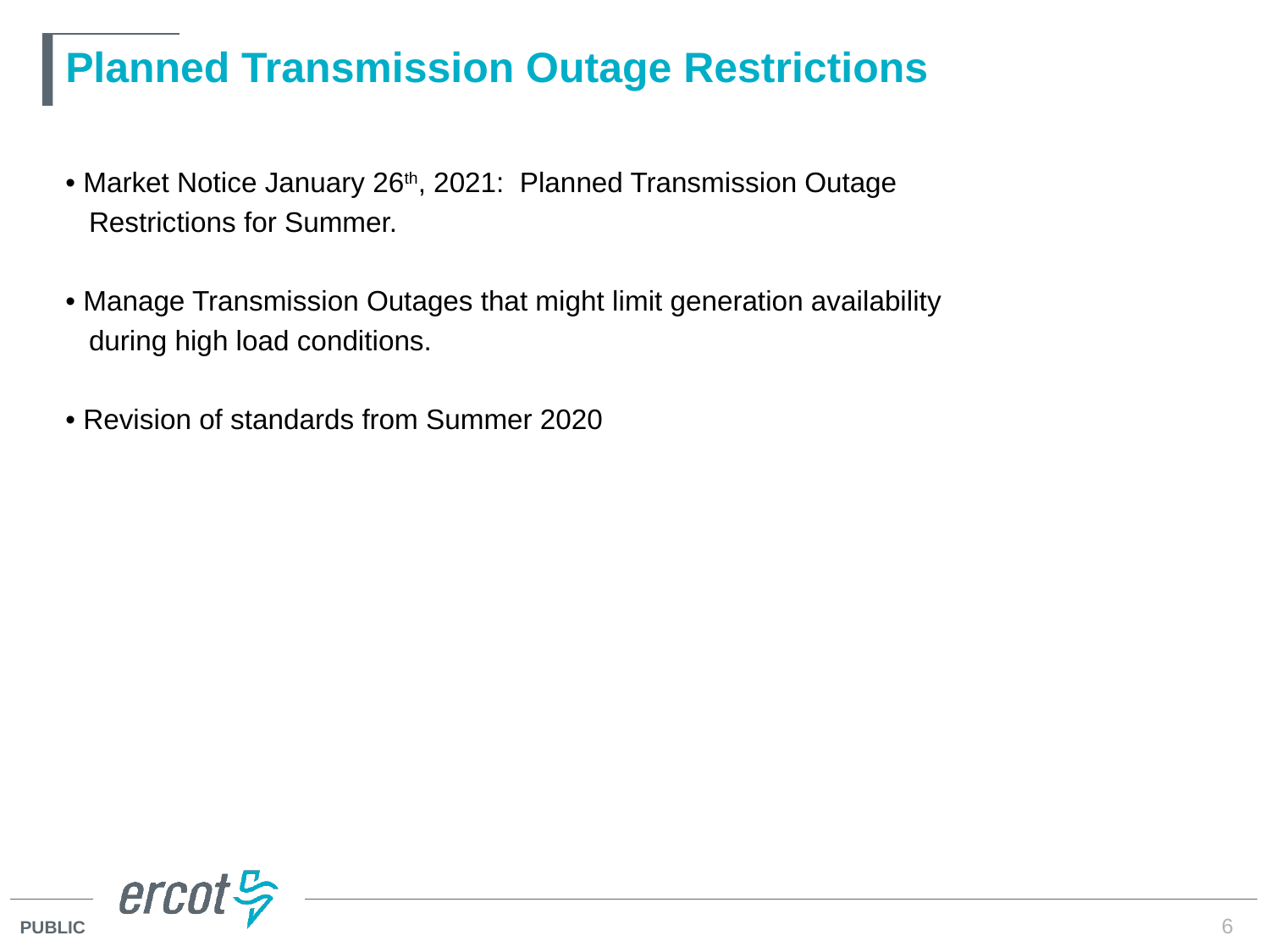

# Planned Transmission Outage Restrictions
• Market Notice January 26th, 2021:  Planned Transmission Outage
   Restrictions for Summer.

• Manage Transmission Outages that might limit generation availability
   during high load conditions.

• Revision of standards from Summer 2020

6